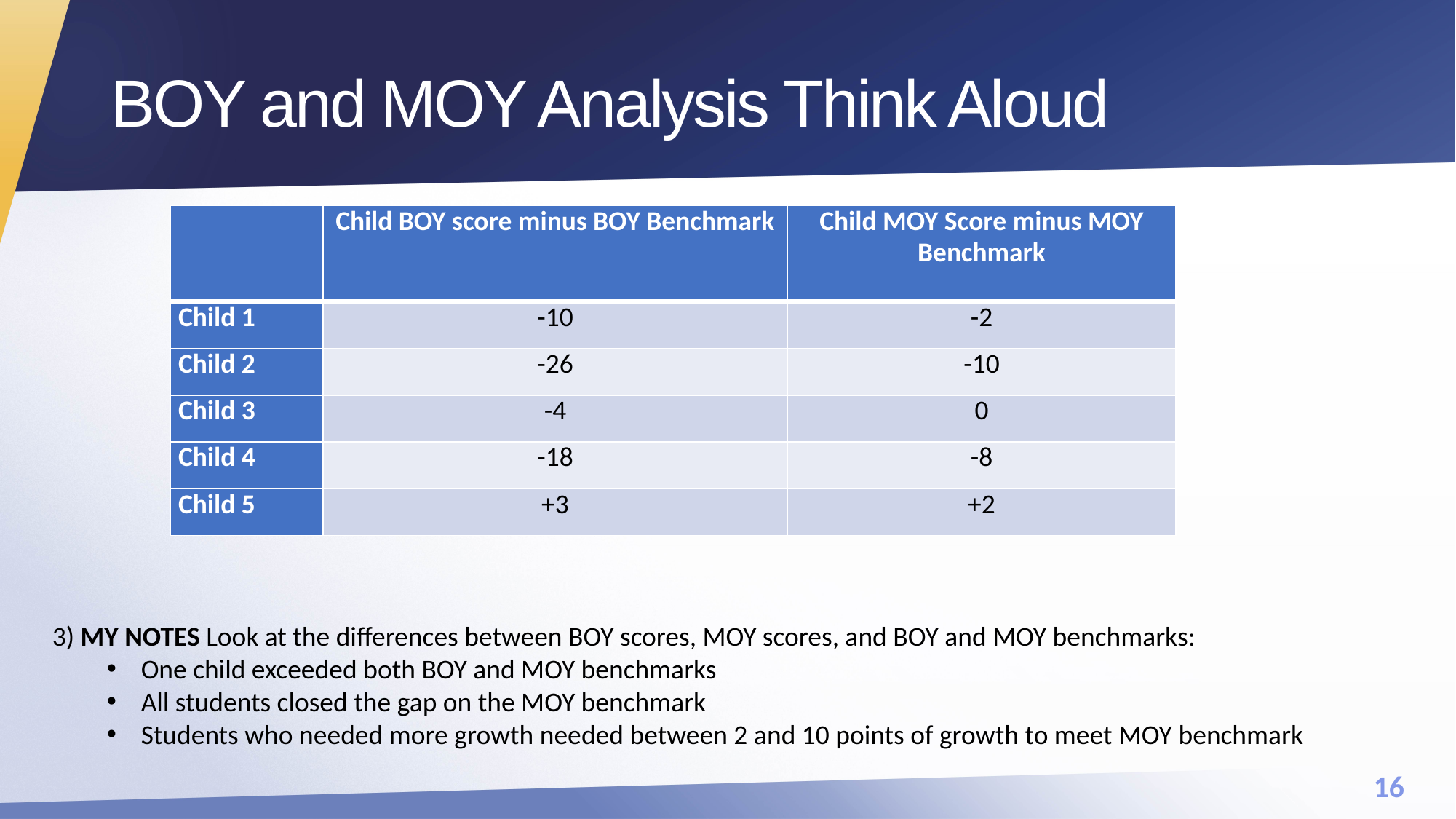

# BOY and MOY Analysis Think Aloud
|  | Child BOY score minus BOY Benchmark | Child MOY Score minus MOY Benchmark |
| --- | --- | --- |
| Child 1 | -10 | -2 |
| Child 2 | -26 | -10 |
| Child 3 | -4 | 0 |
| Child 4 | -18 | -8 |
| Child 5 | +3 | +2 |
3) MY NOTES Look at the differences between BOY scores, MOY scores, and BOY and MOY benchmarks:
One child exceeded both BOY and MOY benchmarks
All students closed the gap on the MOY benchmark
Students who needed more growth needed between 2 and 10 points of growth to meet MOY benchmark